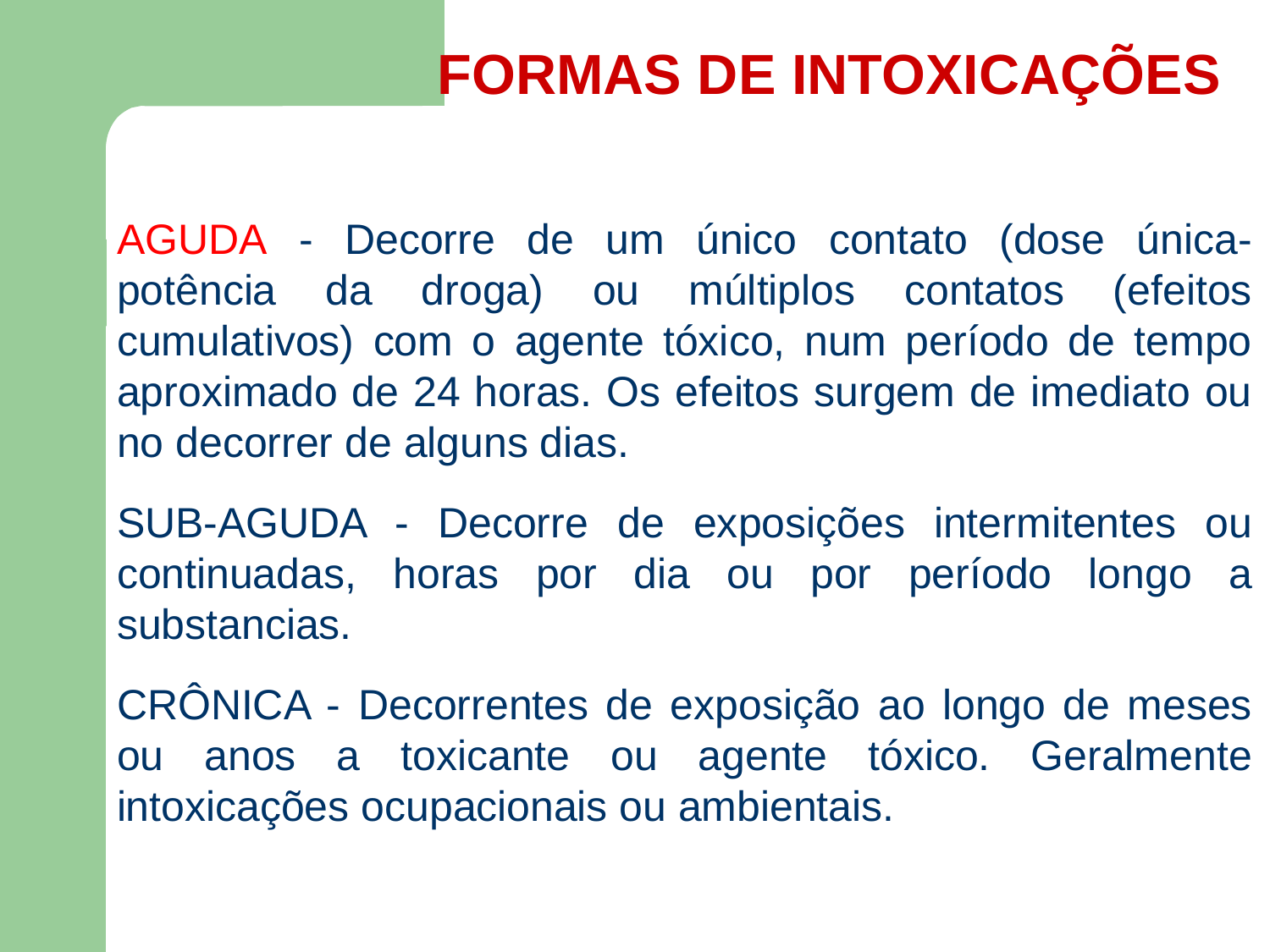

FORMAS DE INTOXICAÇÕES
AGUDA - Decorre de um único contato (dose única- potência da droga) ou múltiplos contatos (efeitos cumulativos) com o agente tóxico, num período de tempo aproximado de 24 horas. Os efeitos surgem de imediato ou no decorrer de alguns dias.
SUB-AGUDA - Decorre de exposições intermitentes ou continuadas, horas por dia ou por período longo a substancias.
CRÔNICA - Decorrentes de exposição ao longo de meses ou anos a toxicante ou agente tóxico. Geralmente intoxicações ocupacionais ou ambientais.